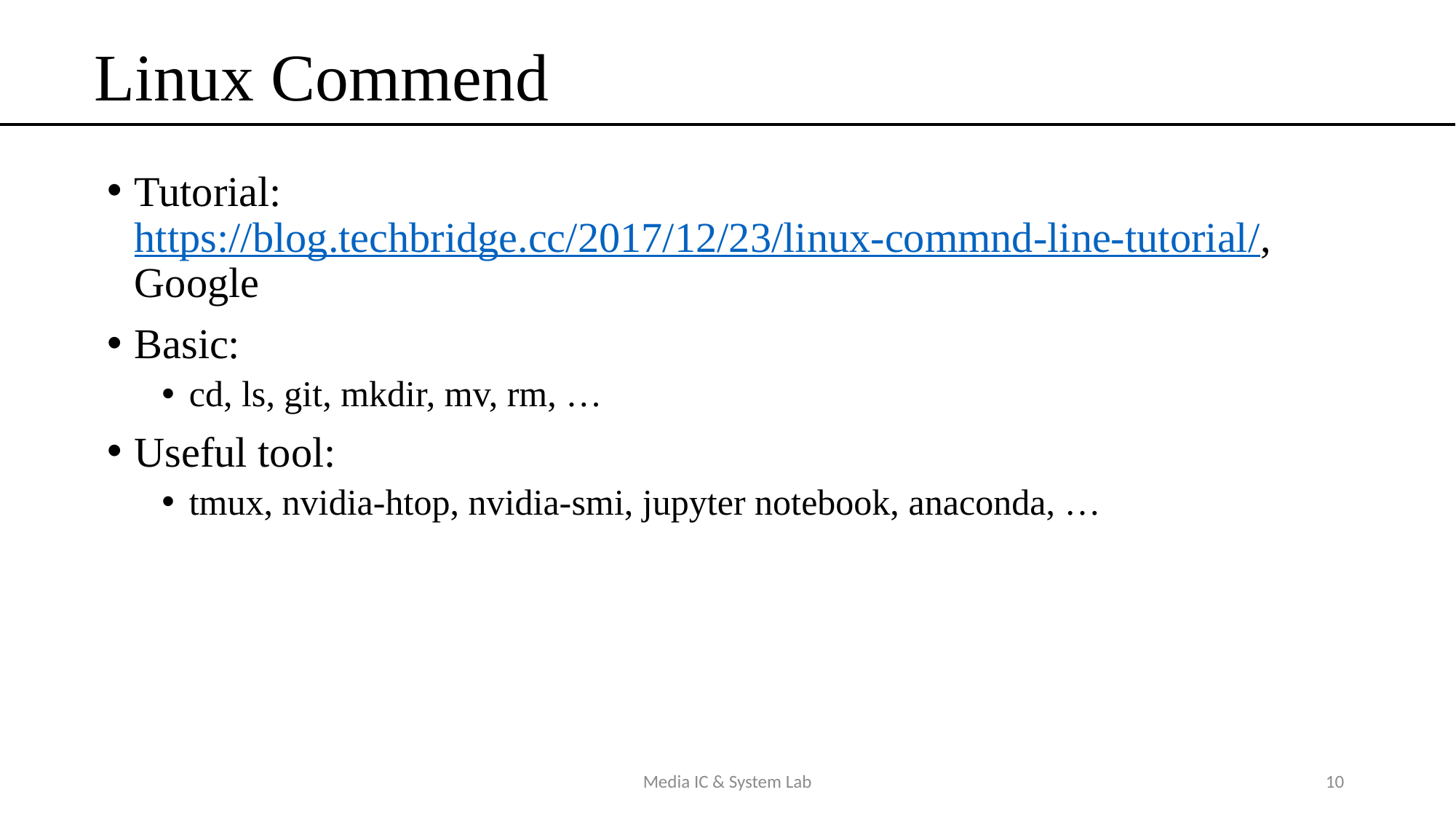

# Linux Commend
Tutorial: https://blog.techbridge.cc/2017/12/23/linux-commnd-line-tutorial/, Google
Basic:
cd, ls, git, mkdir, mv, rm, …
Useful tool:
tmux, nvidia-htop, nvidia-smi, jupyter notebook, anaconda, …

Media IC & System Lab
10